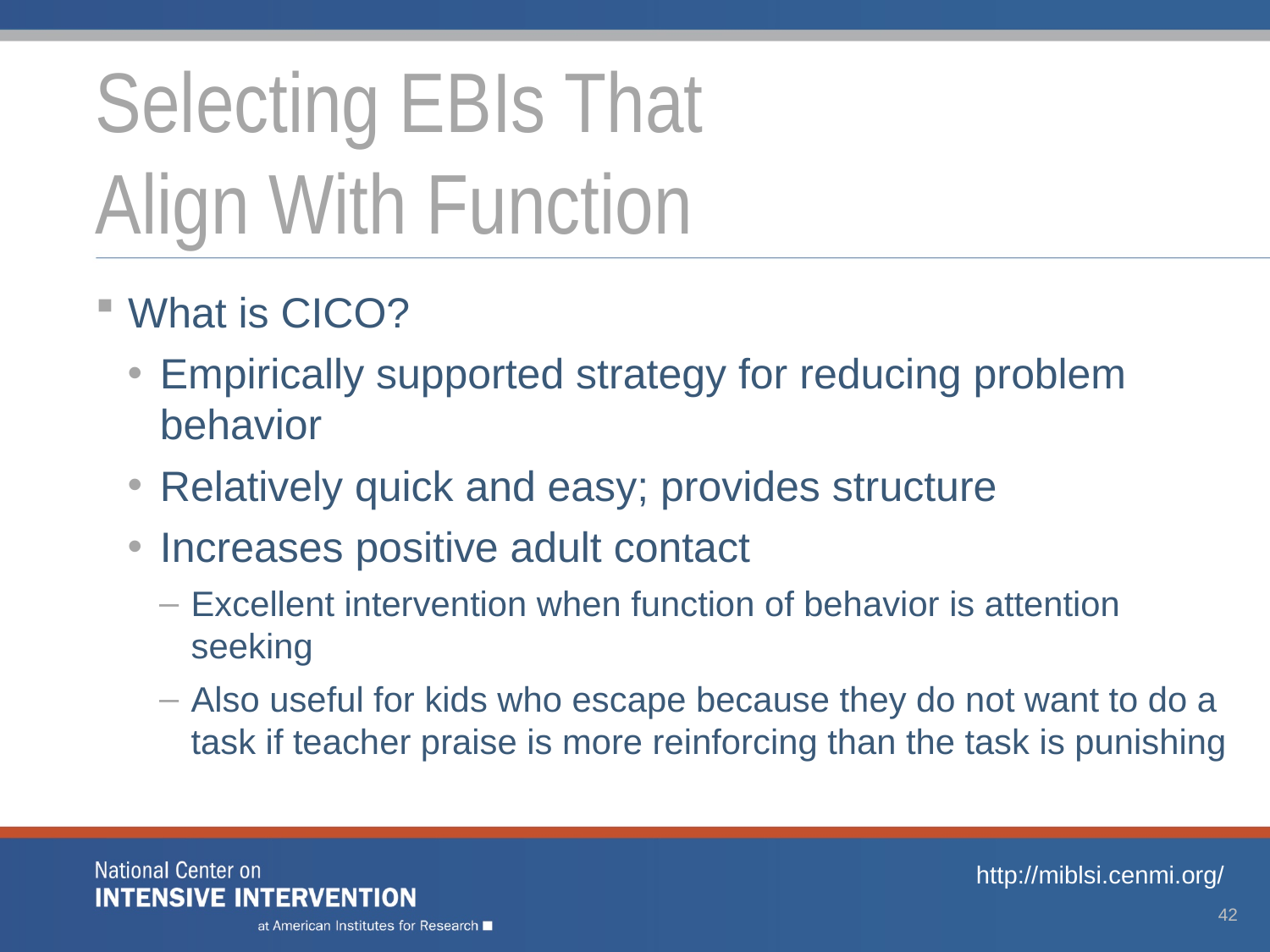

# Selecting EBIs That Align With Function
What is CICO?
Empirically supported strategy for reducing problem behavior
Relatively quick and easy; provides structure
Increases positive adult contact
Excellent intervention when function of behavior is attention seeking
Also useful for kids who escape because they do not want to do a task if teacher praise is more reinforcing than the task is punishing

http://miblsi.cenmi.org/
42